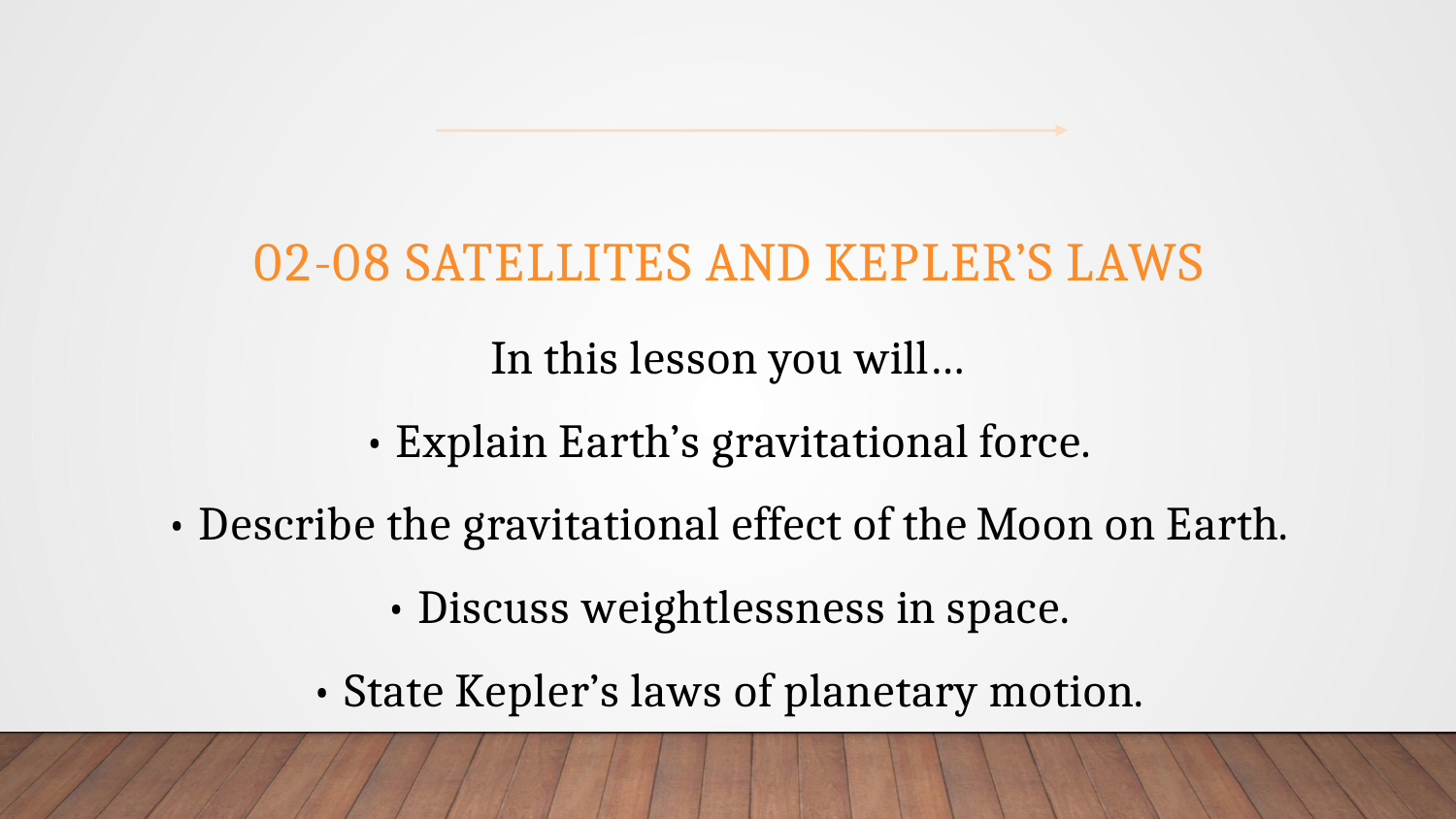

# 02-08 Satellites and Kepler’s Laws
In this lesson you will…
• Explain Earth’s gravitational force.
• Describe the gravitational effect of the Moon on Earth.
• Discuss weightlessness in space.
• State Kepler’s laws of planetary motion.